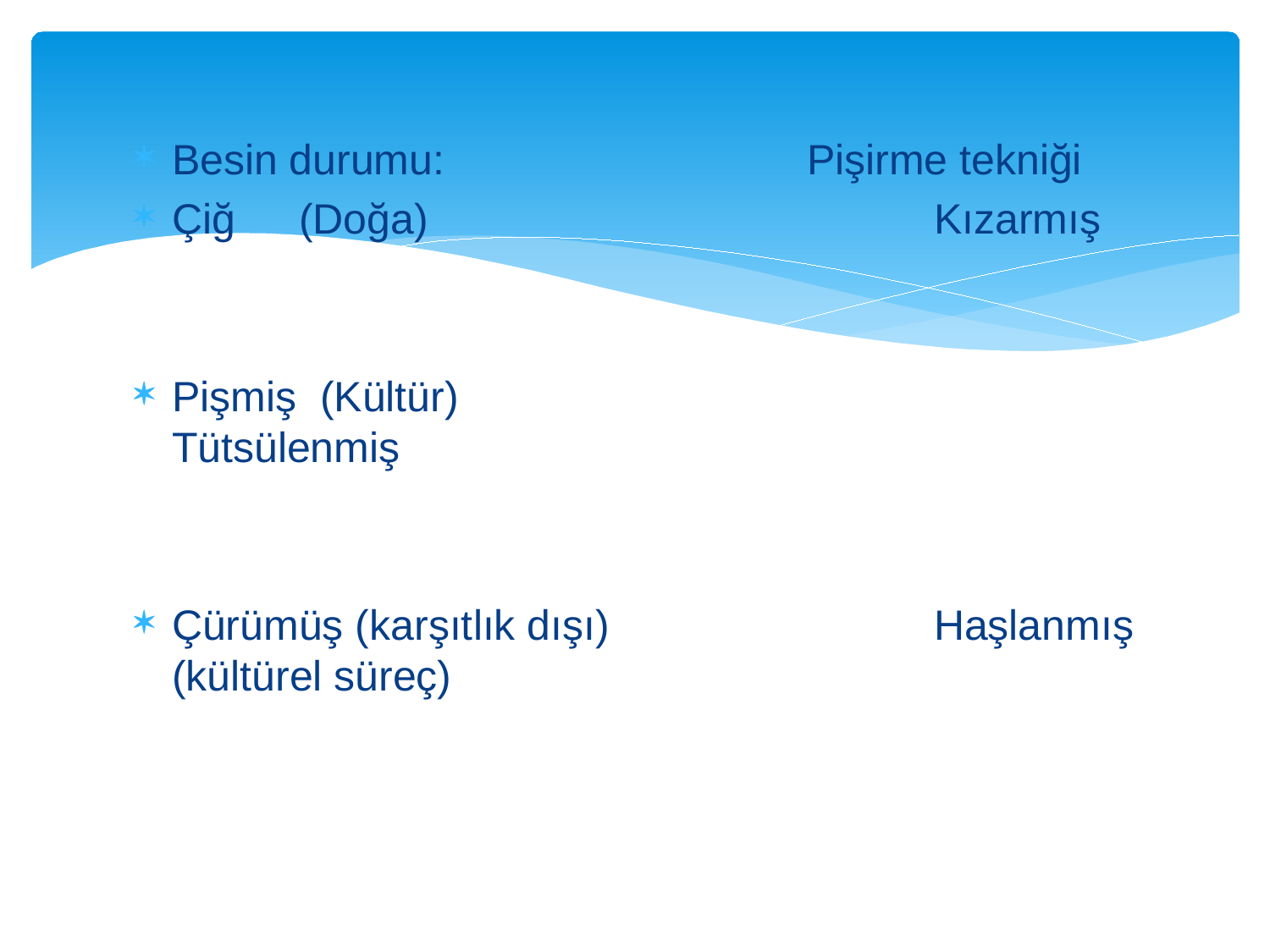

#
Besin durumu: 			Pişirme tekniği
Çiğ	(Doğa) 				Kızarmış

Pişmiş  (Kültür)				Tütsülenmiş

Çürümüş (karşıtlık dışı)			Haşlanmış (kültürel süreç)